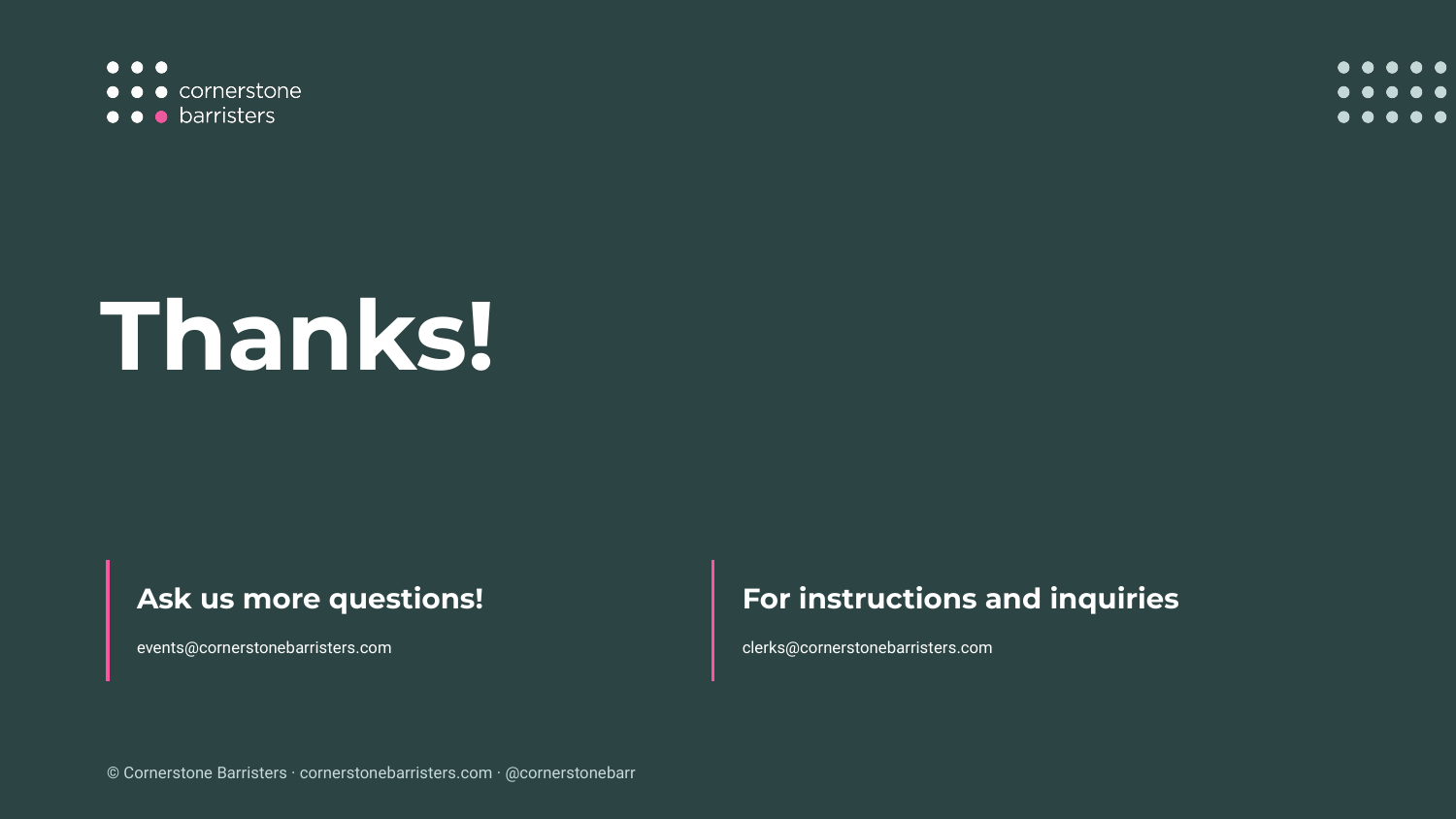

Thanks!
Ask us more questions!
For instructions and inquiries
events@cornerstonebarristers.com
clerks@cornerstonebarristers.com